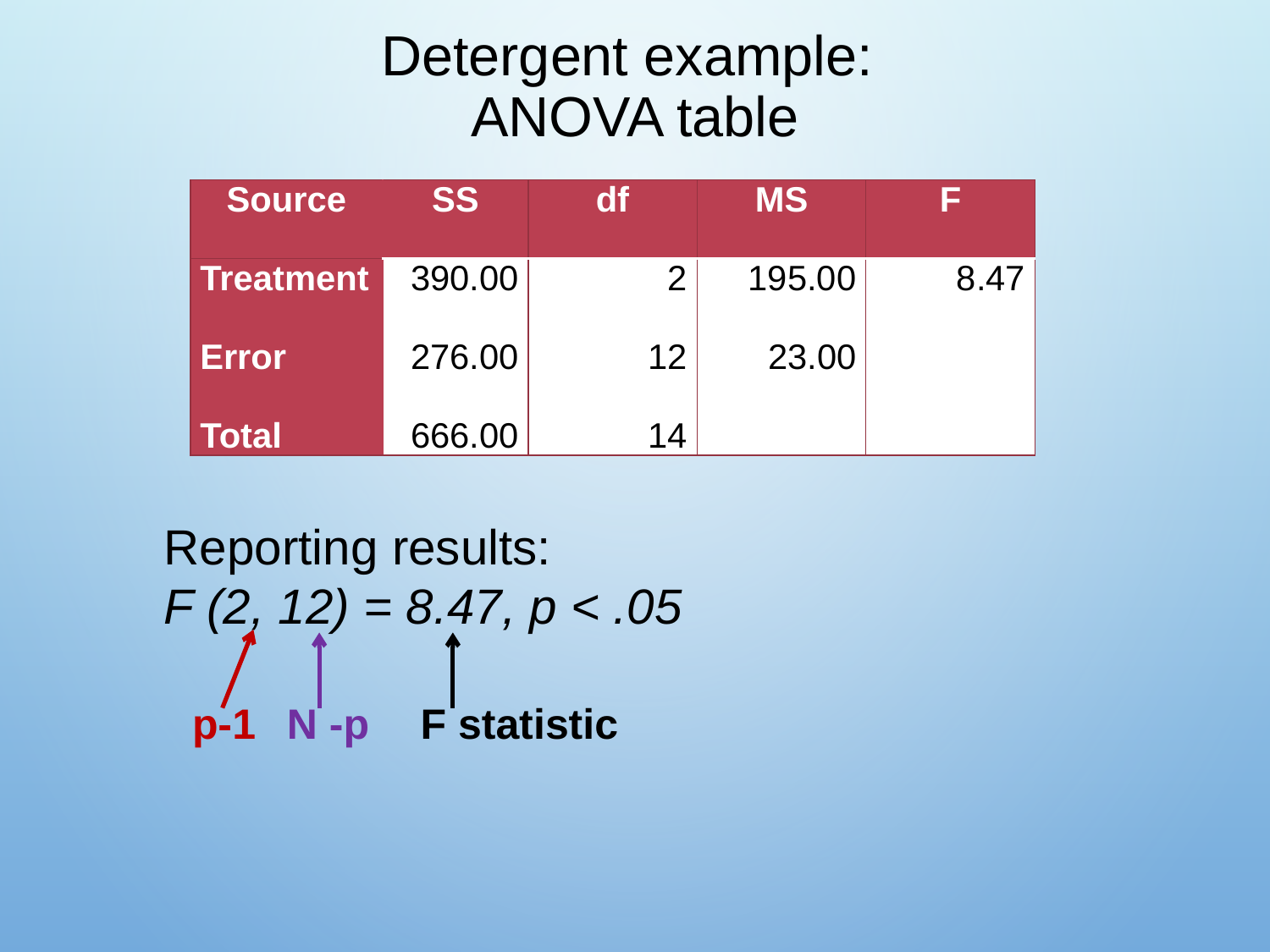

# Detergent example: ANOVA table
| Source | SS | df | MS | F |
| --- | --- | --- | --- | --- |
| Treatment   Error   Total | 390.00   276.00   666.00 | 2   12   14 | 195.00   23.00 | 8.47 |
Reporting results:
F (2, 12) = 8.47, p < .05
F statistic
p-1
N -p